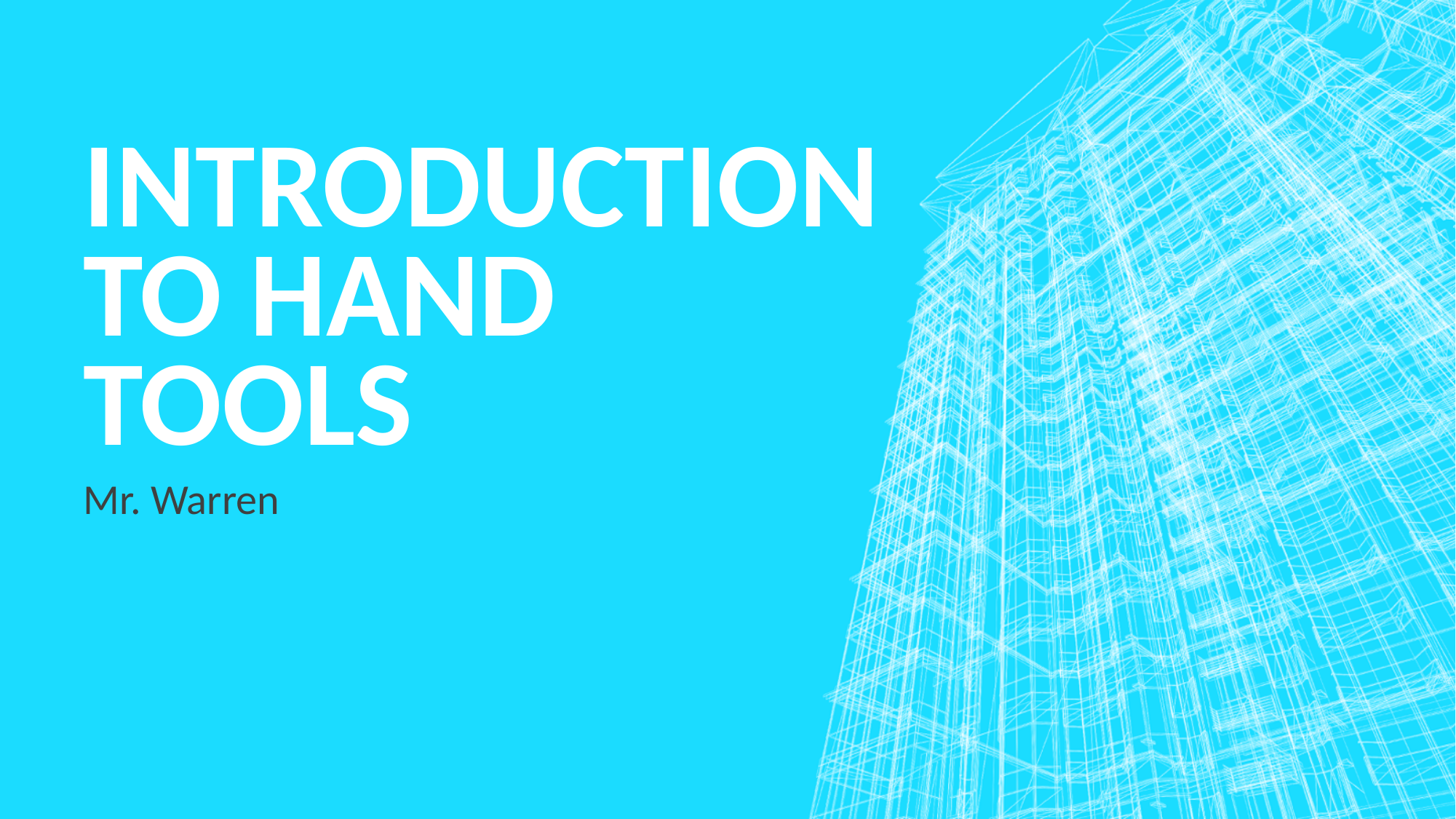

# Introduction to hand tools
Mr. Warren